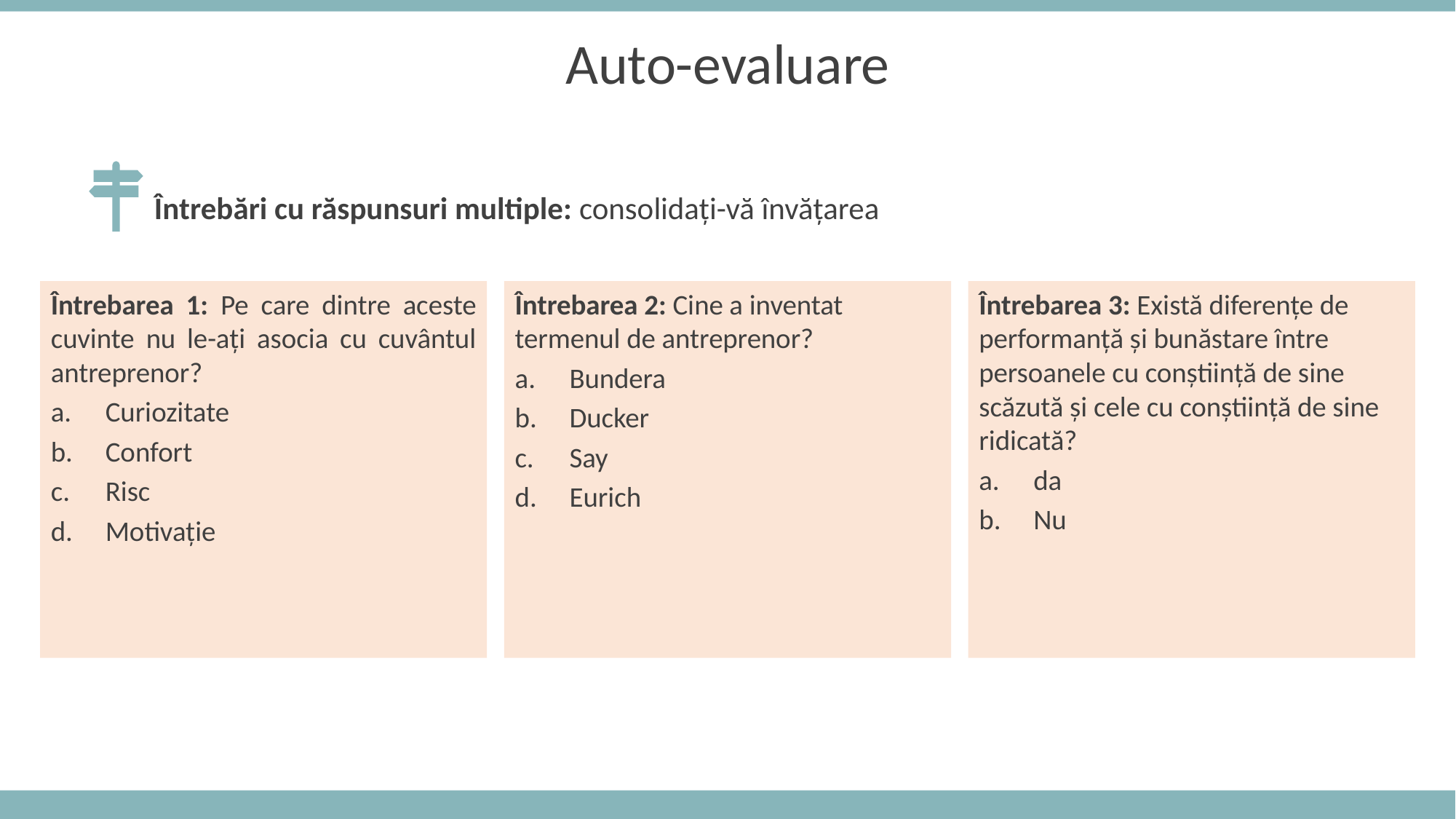

Auto-evaluare

Întrebări cu răspunsuri multiple: consolidați-vă învățarea
Întrebarea 1: Pe care dintre aceste cuvinte nu le-ați asocia cu cuvântul antreprenor?
Curiozitate
Confort
Risc
Motivație
Întrebarea 2: Cine a inventat termenul de antreprenor?
Bundera
Ducker
Say
Eurich
Întrebarea 3: Există diferențe de performanță și bunăstare între persoanele cu conștiință de sine scăzută și cele cu conștiință de sine ridicată?
da
Nu